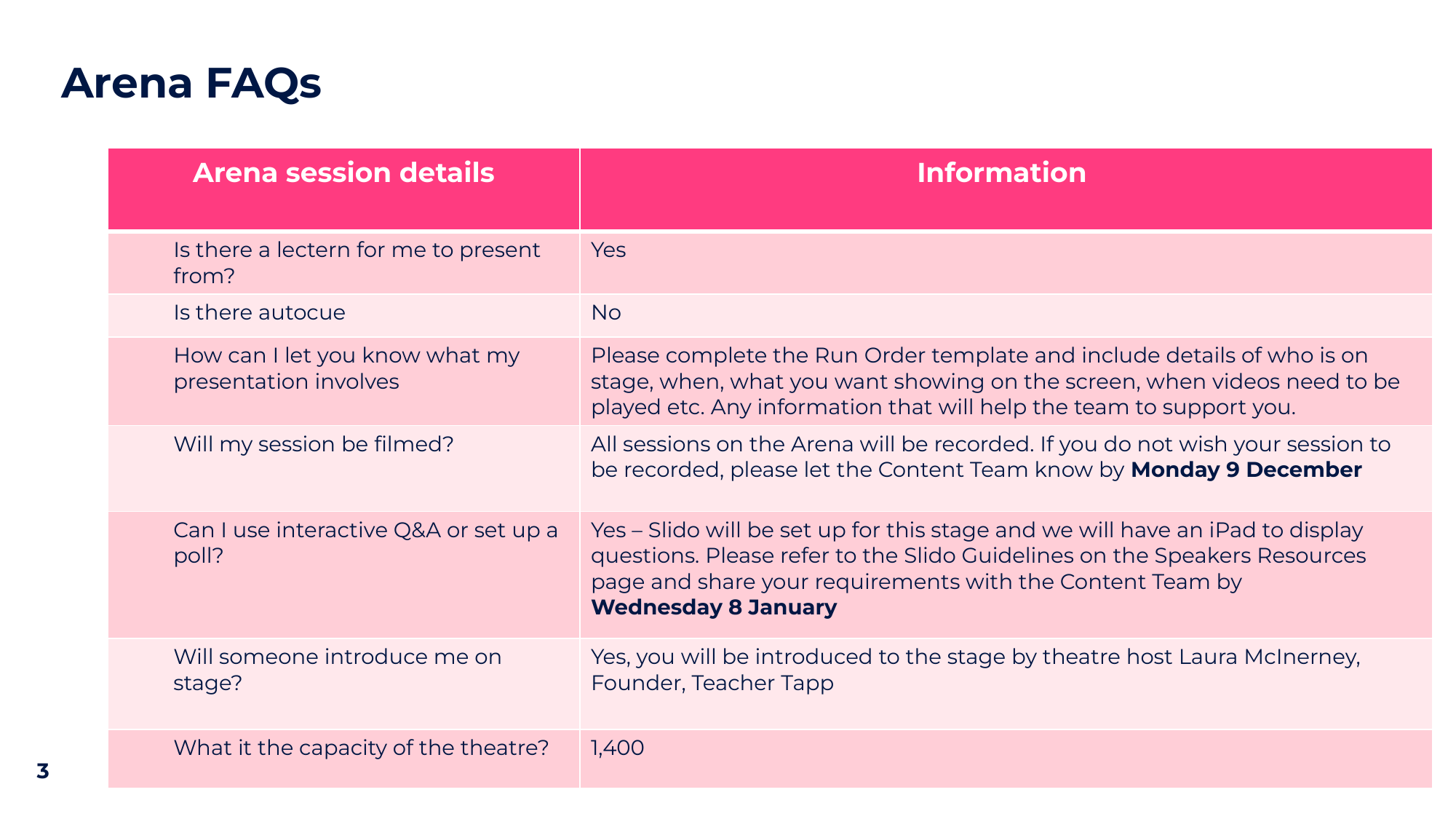

Arena FAQs
| Arena session details | Information |
| --- | --- |
| Is there a lectern for me to present from? | Yes |
| Is there autocue | No |
| How can I let you know what my presentation involves | Please complete the Run Order template and include details of who is on stage, when, what you want showing on the screen, when videos need to be played etc. Any information that will help the team to support you. |
| Will my session be filmed? | All sessions on the Arena will be recorded. If you do not wish your session to be recorded, please let the Content Team know by Monday 9 December |
| Can I use interactive Q&A or set up a poll? | Yes – Slido will be set up for this stage and we will have an iPad to display questions. Please refer to the Slido Guidelines on the Speakers Resources page and share your requirements with the Content Team by Wednesday 8 January |
| Will someone introduce me on stage? | Yes, you will be introduced to the stage by theatre host Laura McInerney, Founder, Teacher Tapp |
| What it the capacity of the theatre? | 1,400 |
3